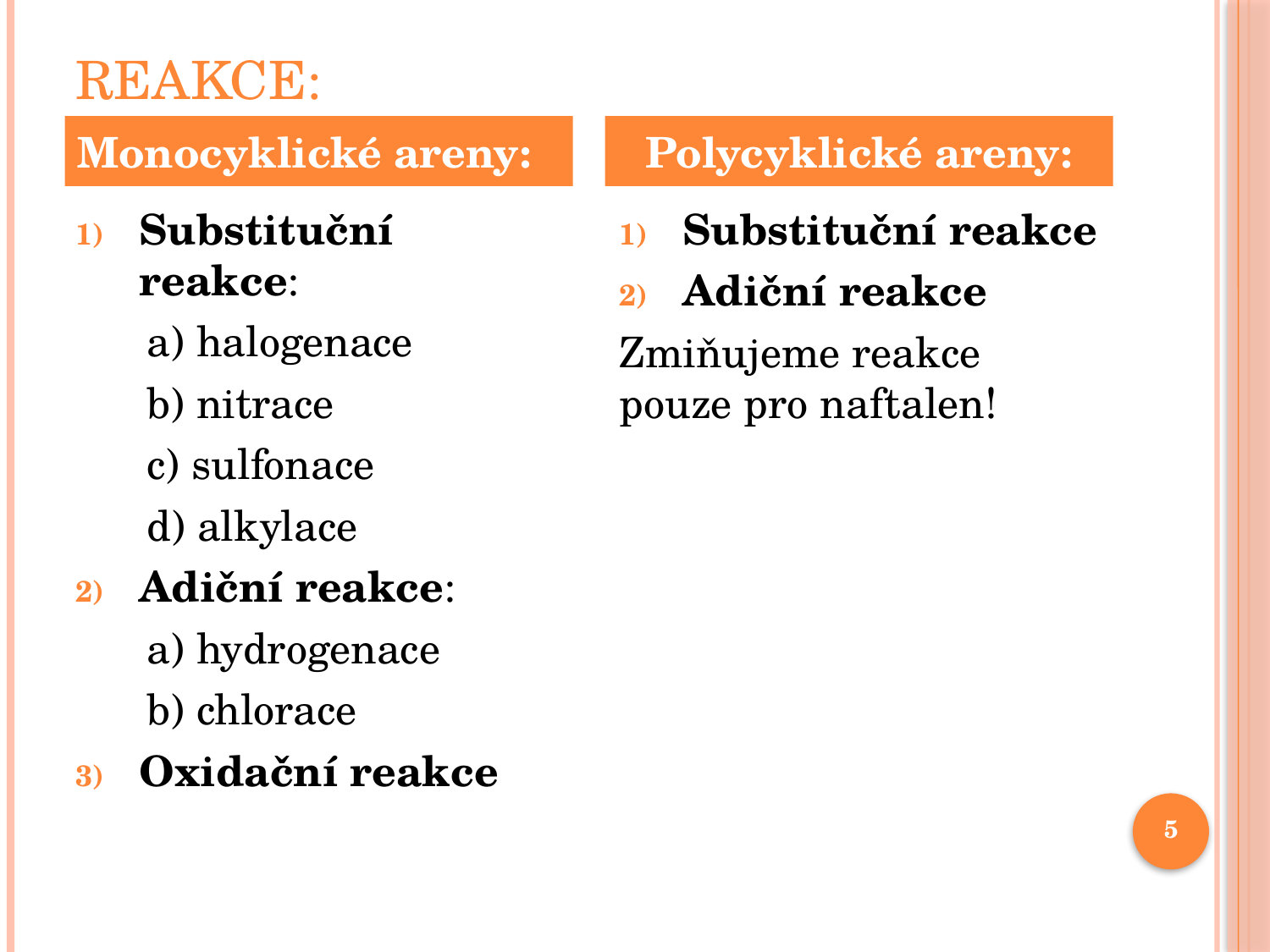

# Reakce:

Monocyklické areny:

Polycyklické areny:
Substituční reakce:
      a) halogenace
      b) nitrace
      c) sulfonace
      d) alkylace
Adiční reakce:
      a) hydrogenace
      b) chlorace
Oxidační reakce
Substituční reakce
Adiční reakce
Zmiňujeme reakce pouze pro naftalen!

5